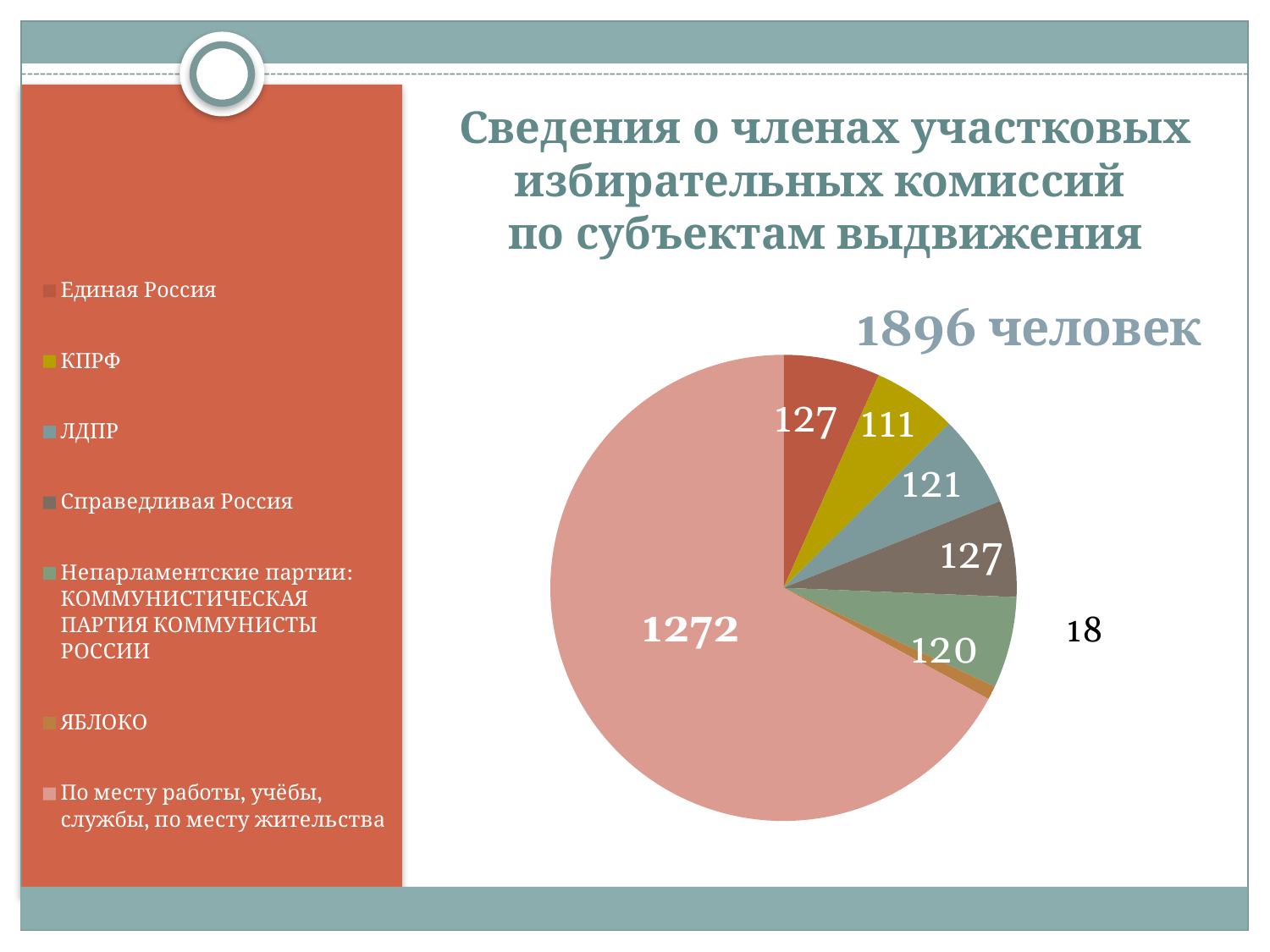

# Сведения о членах участковых избирательных комиссий по субъектам выдвижения

### Chart: 1896 человек

| Category | 1896 человек |
|---|---|
| Единая Россия | 127.0 |
| КПРФ | 111.0 |
| ЛДПР | 121.0 |
| Справедливая Россия | 127.0 |
| Непарламентские партии: КОММУНИСТИЧЕСКАЯ ПАРТИЯ КОММУНИСТЫ РОССИИ | 120.0 |
| ЯБЛОКО | 18.0 |
| По месту работы, учёбы, службы, по месту жительства | 1272.0 |